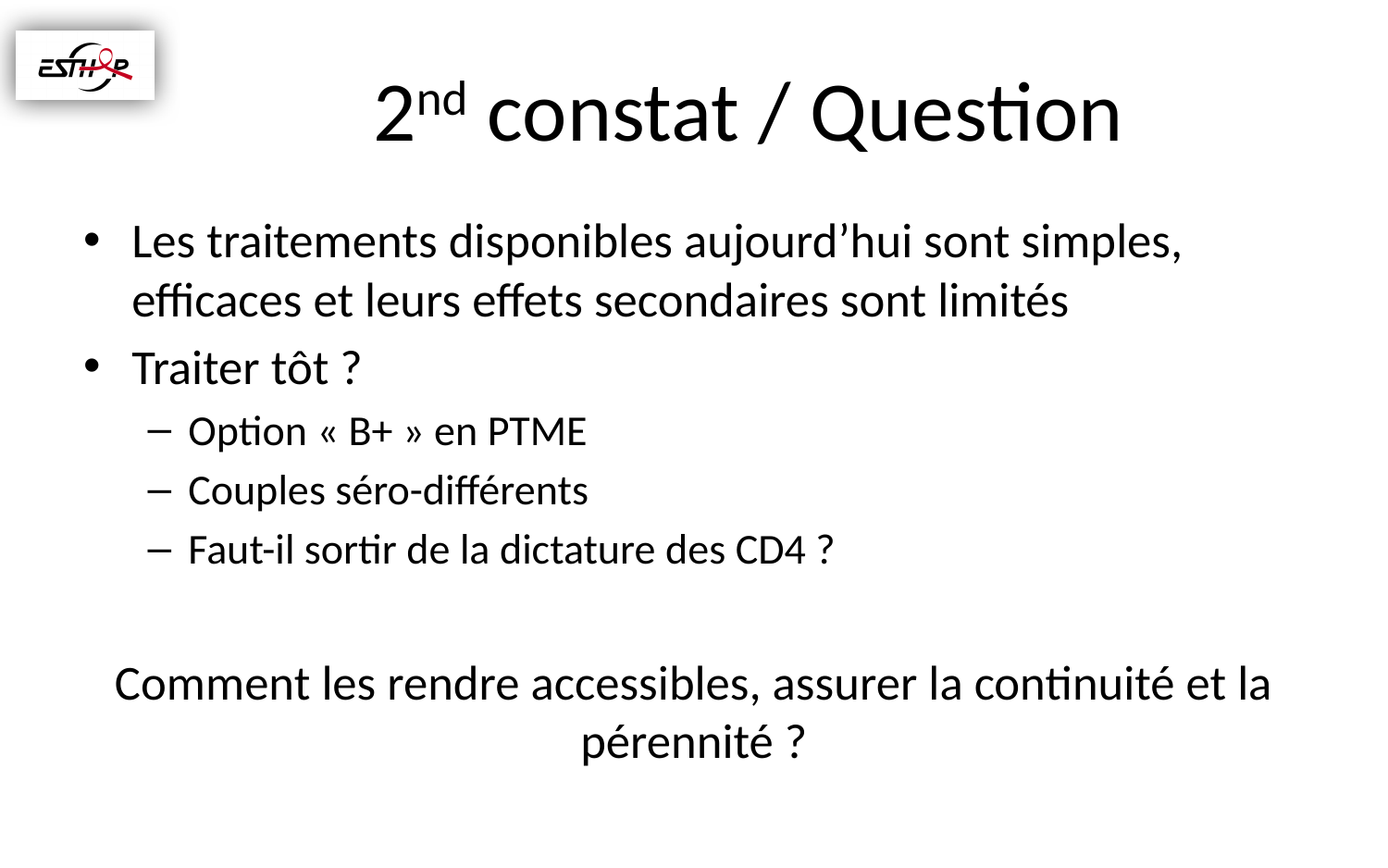

# 2nd constat / Question
Les traitements disponibles aujourd’hui sont simples, efficaces et leurs effets secondaires sont limités
Traiter tôt ?
Option « B+ » en PTME
Couples séro-différents
Faut-il sortir de la dictature des CD4 ?

Comment les rendre accessibles, assurer la continuité et la pérennité ?